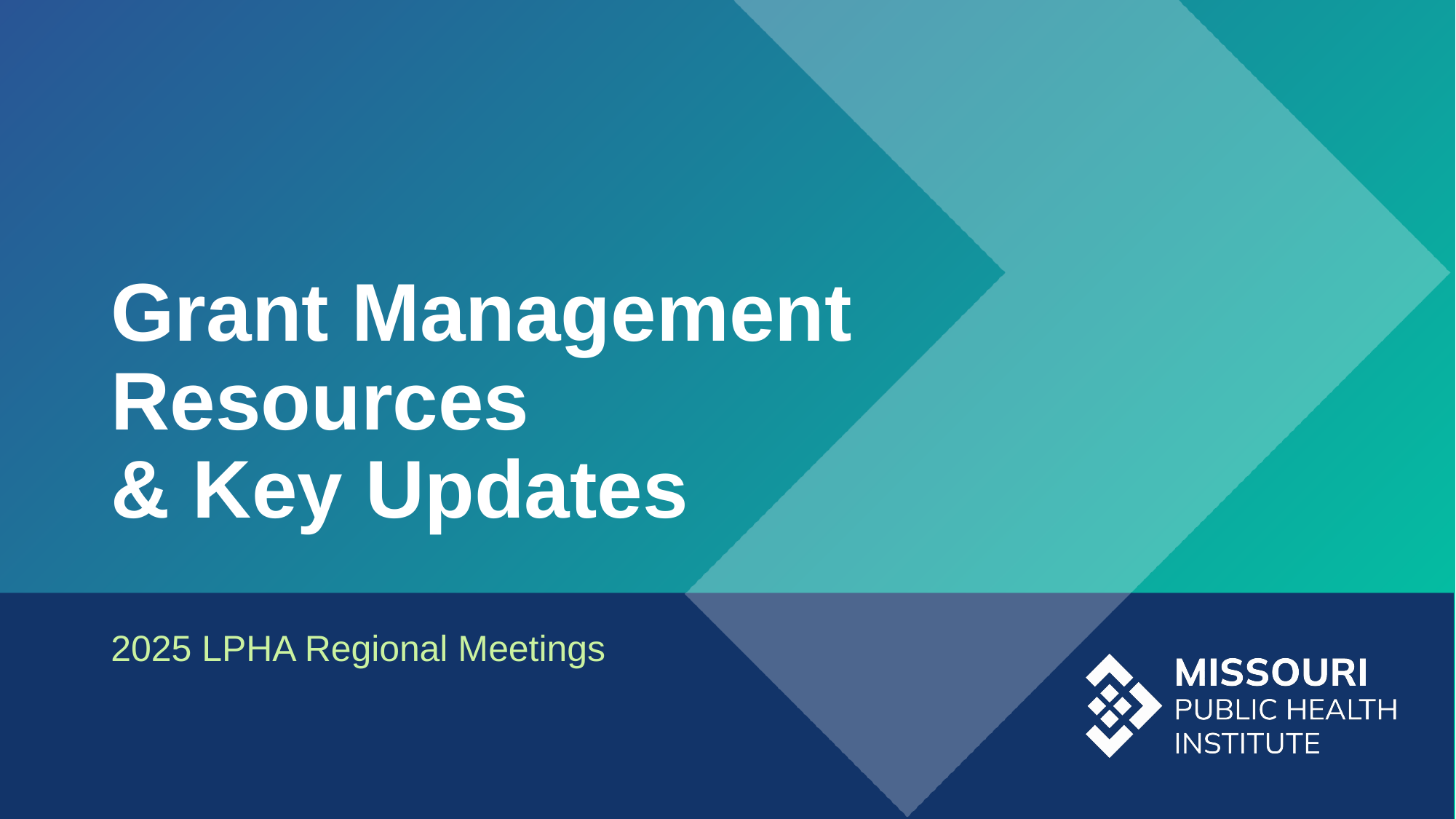

# Grant Management Resources & Key Updates
2025 LPHA Regional Meetings